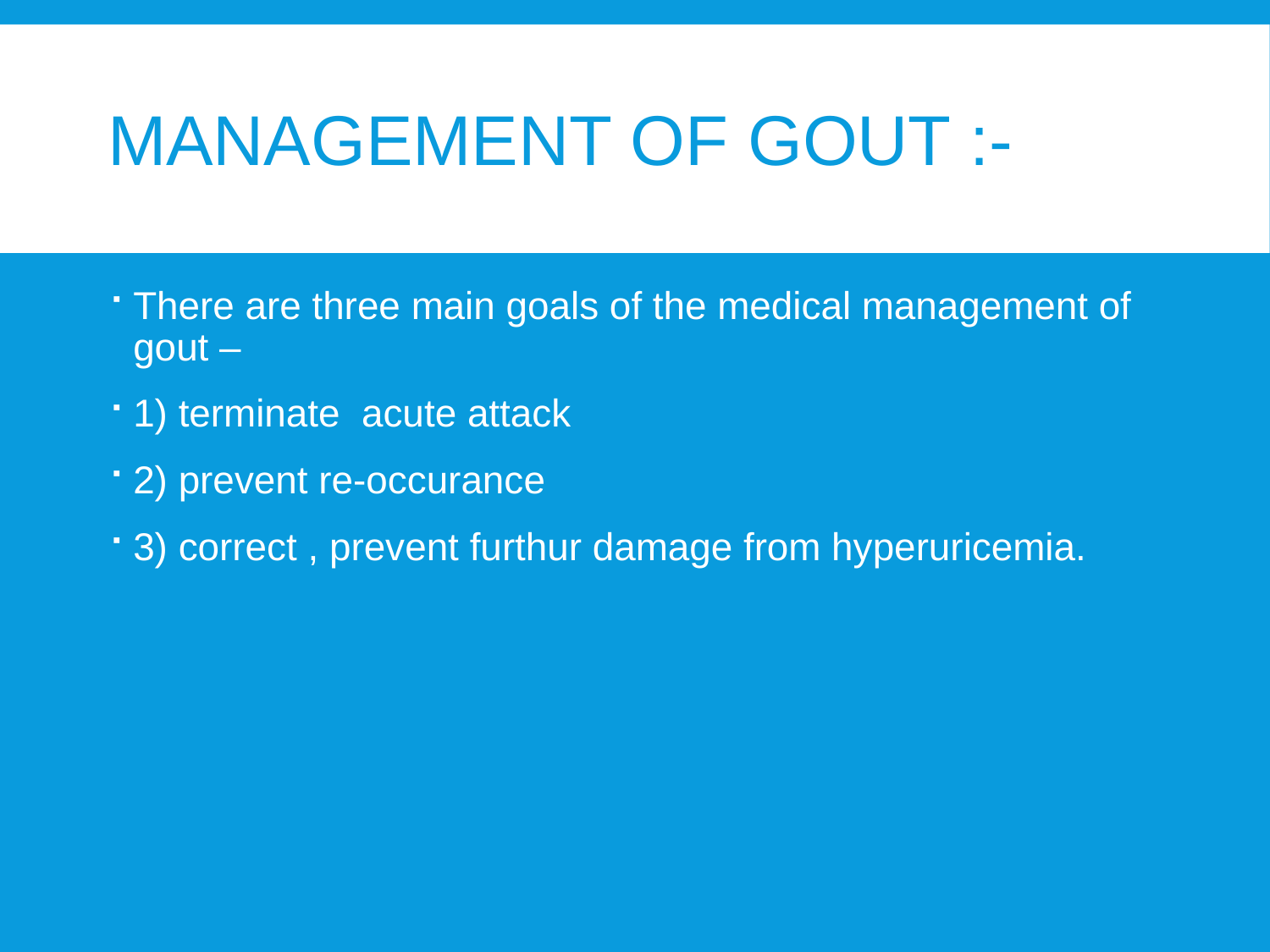

# Management of gout :-
There are three main goals of the medical management of gout –
1) terminate  acute attack
2) prevent re-occurance
3) correct , prevent furthur damage from hyperuricemia.